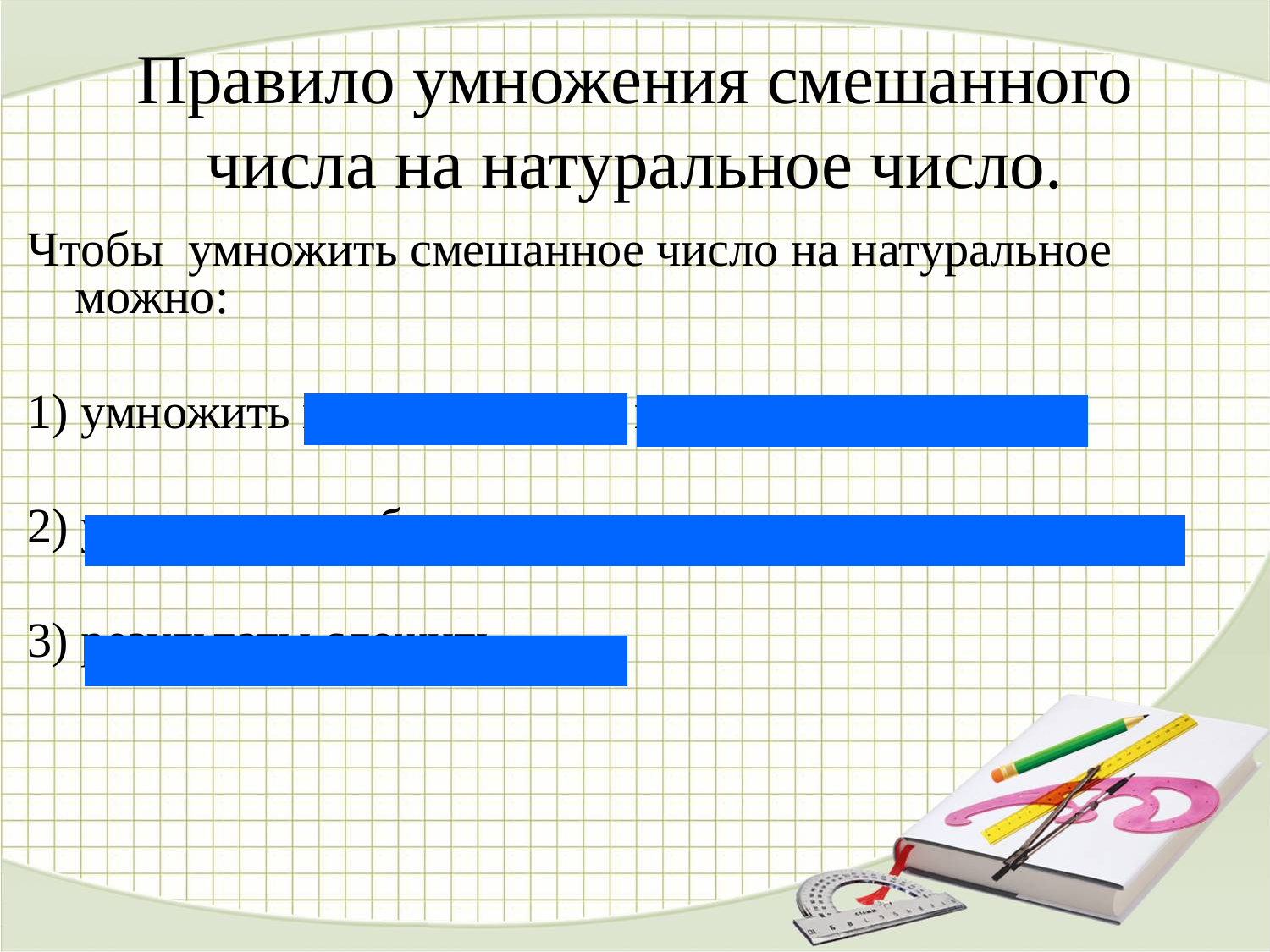

# Правило умножения смешанного числа на натуральное число.
Чтобы  умножить смешанное число на натуральное можно:

1) умножить целую часть на натуральное число;

2) умножить дробную часть на натуральное число;

3) результаты сложить.